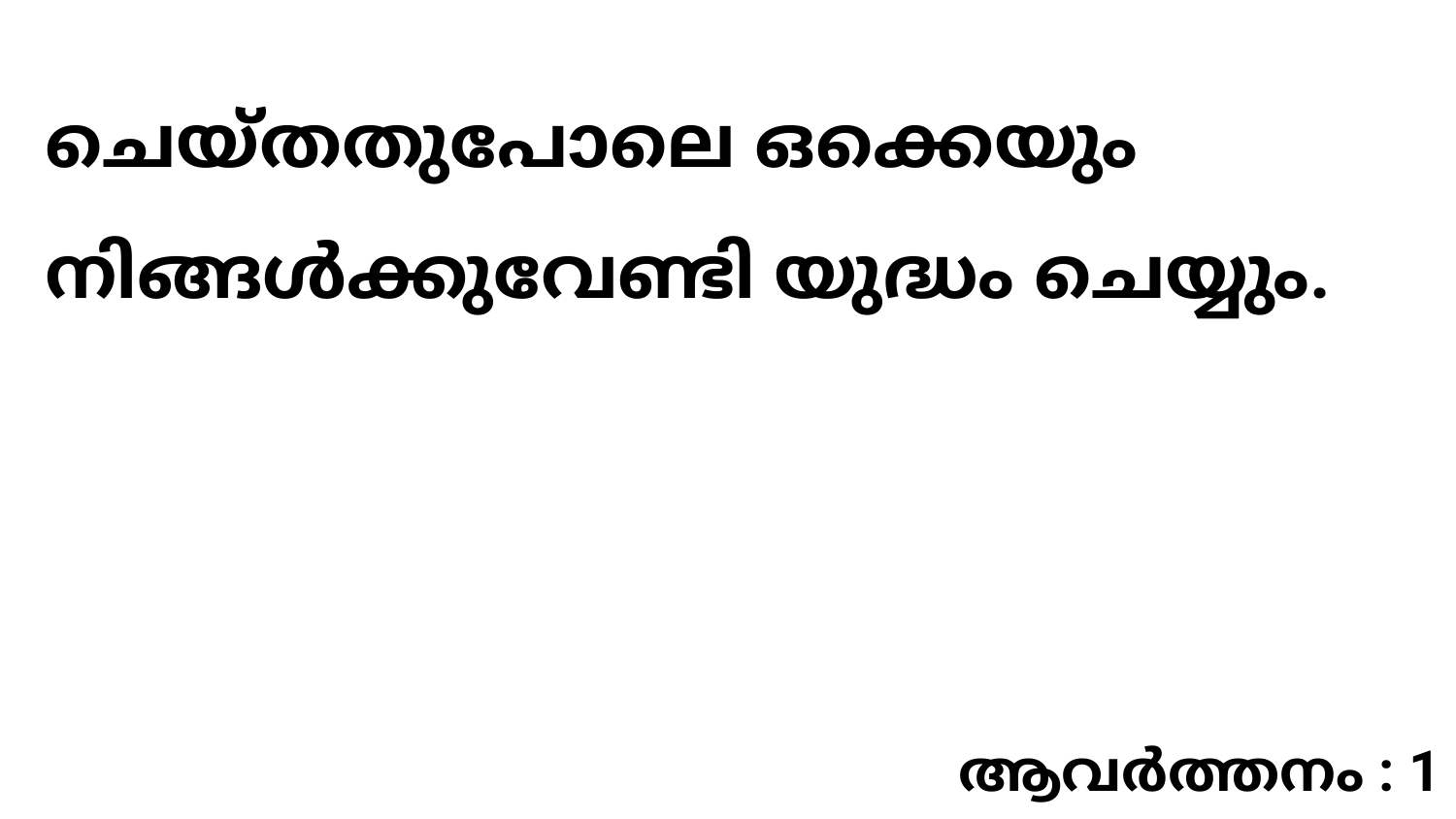

ചെയ്തതുപോലെ ഒക്കെയും നിങ്ങൾക്കുവേണ്ടി യുദ്ധം ചെയ്യും.
ആവർത്തനം : 1